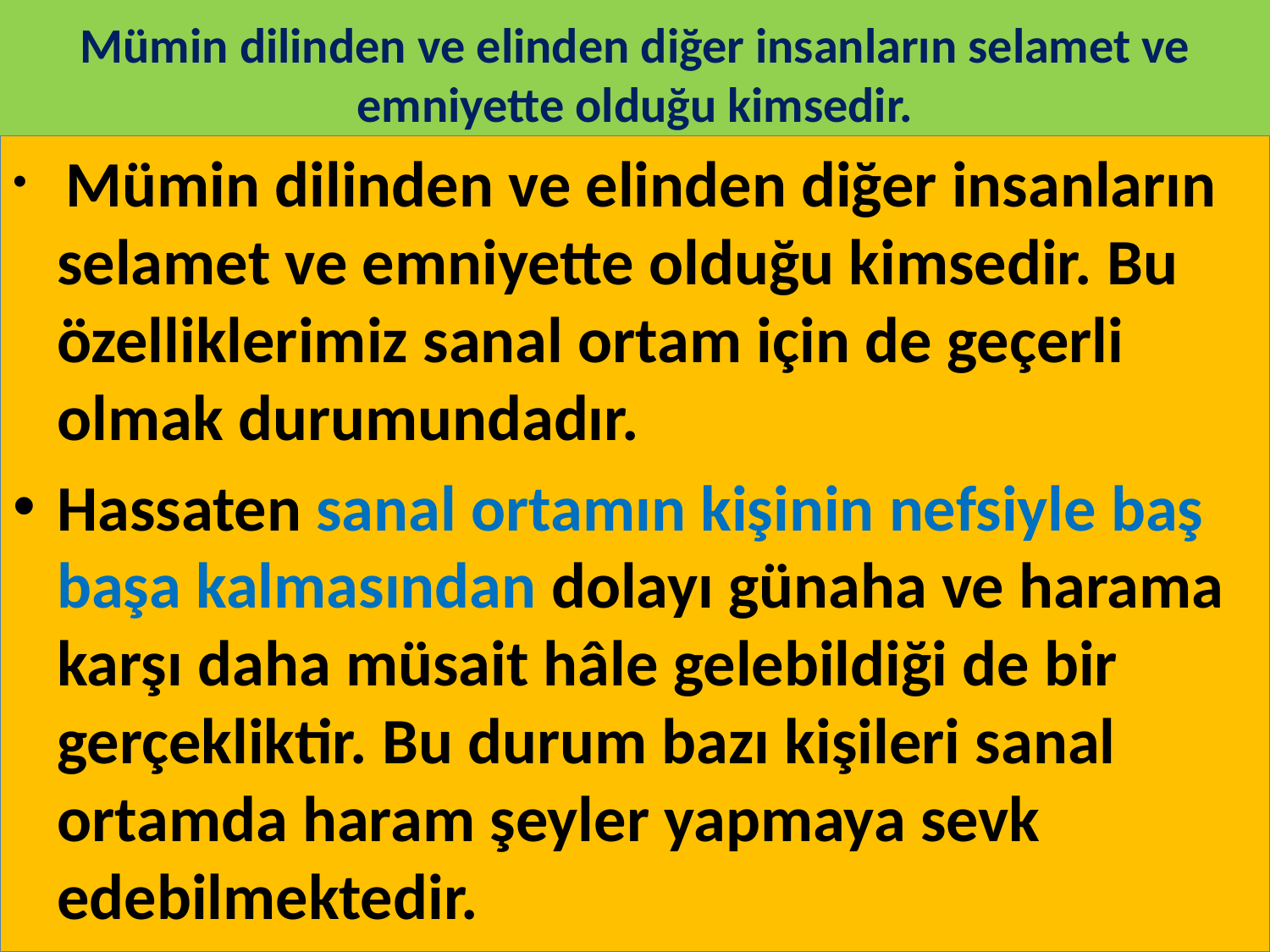

# Mümin dilinden ve elinden diğer insanların selamet ve emniyette olduğu kimsedir.
 Mümin dilinden ve elinden diğer insanların selamet ve emniyette olduğu kimsedir. Bu özelliklerimiz sanal ortam için de geçerli olmak durumundadır.
Hassaten sanal ortamın kişinin nefsiyle baş başa kalmasından dolayı günaha ve harama karşı daha müsait hâle gelebildiği de bir gerçekliktir. Bu durum bazı kişileri sanal ortamda haram şeyler yapmaya sevk edebilmektedir.